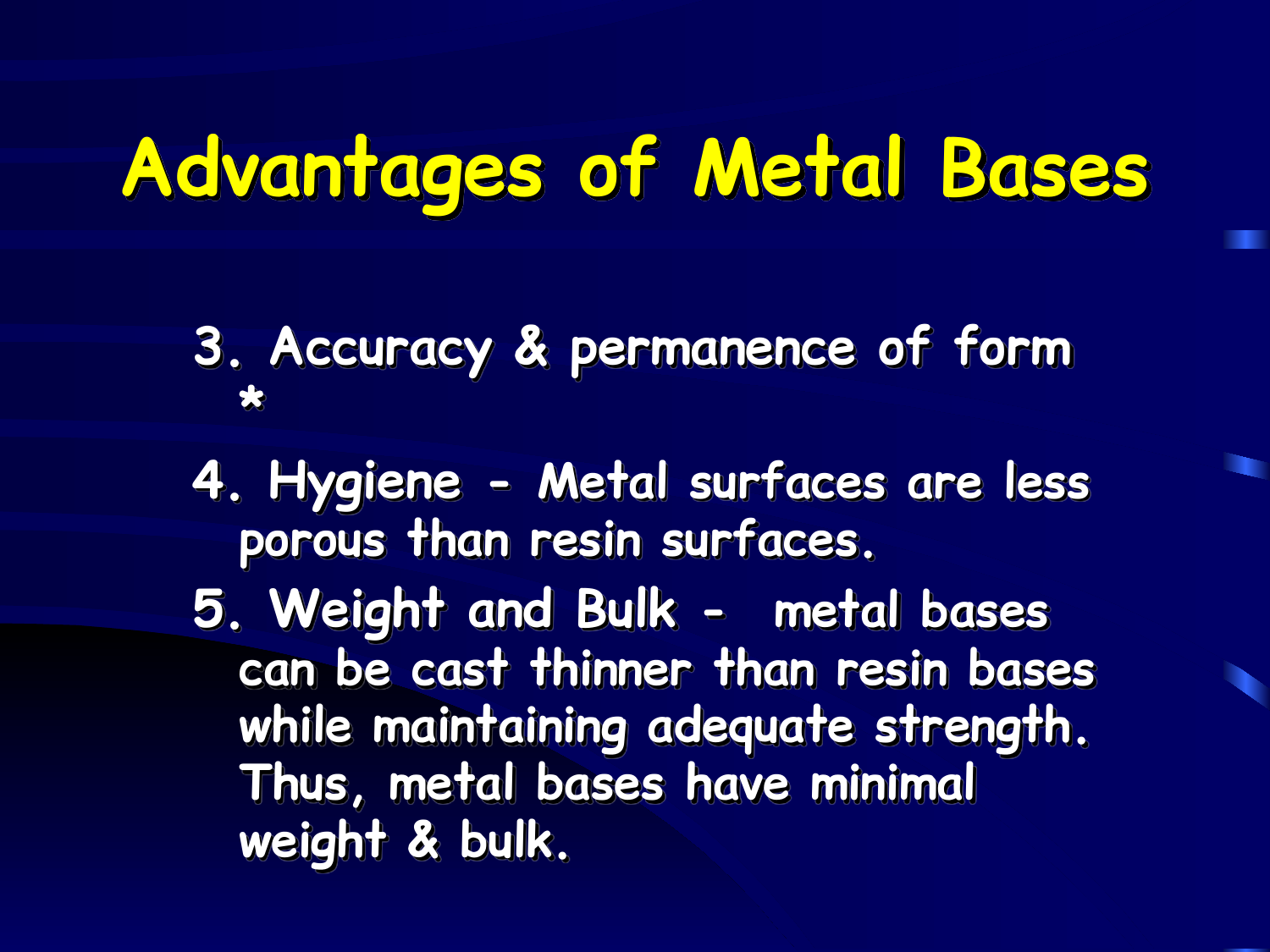

# Advantages of Metal Bases
3. Accuracy & permanence of form *
4. Hygiene - Metal surfaces are less porous than resin surfaces.
5. Weight and Bulk -  metal bases can be cast thinner than resin bases while maintaining adequate strength. Thus, metal bases have minimal weight & bulk.